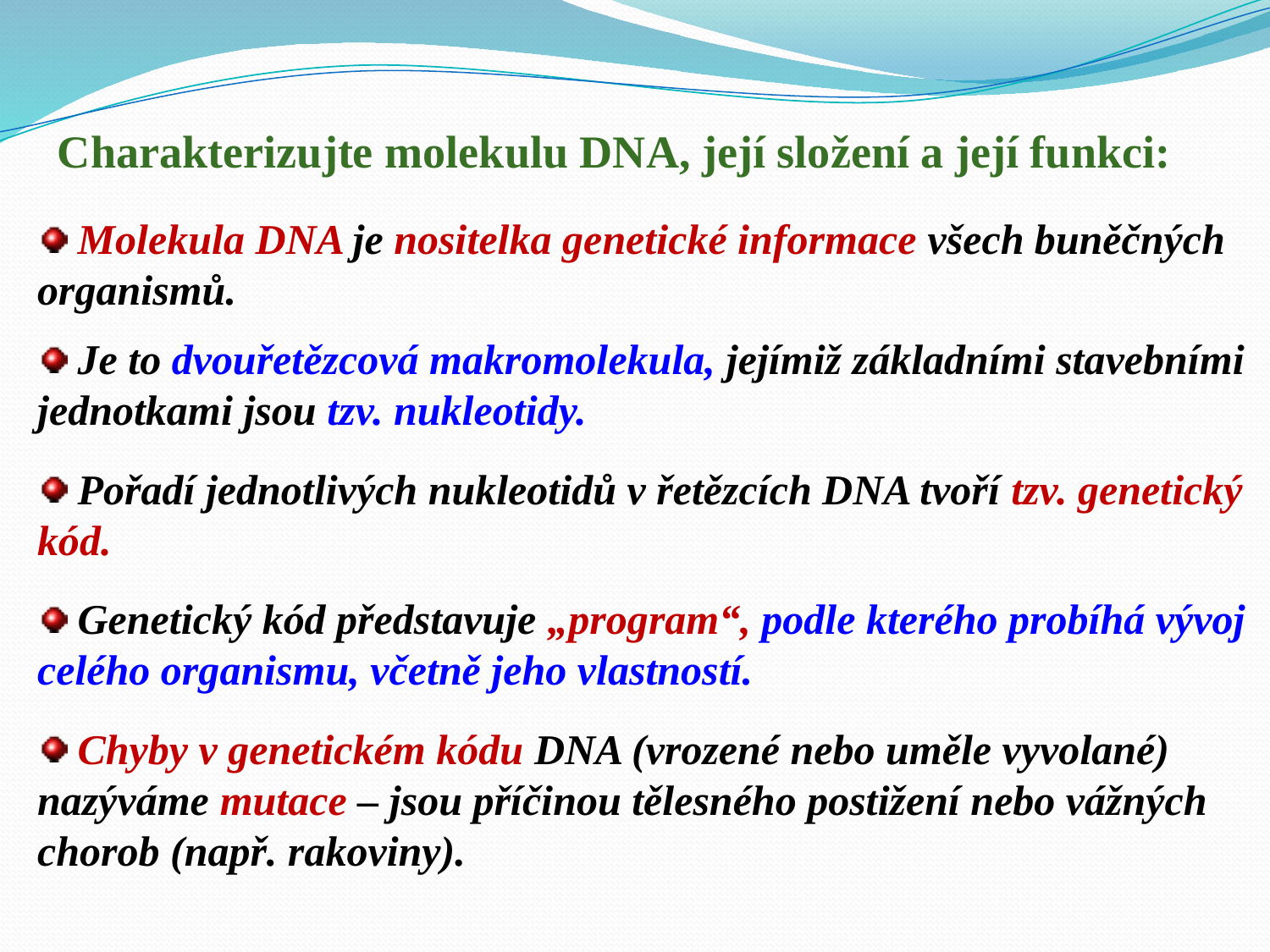

Charakterizujte molekulu DNA, její složení a její funkci:
 Molekula DNA je nositelka genetické informace všech buněčných organismů.
 Je to dvouřetězcová makromolekula, jejímiž základními stavebními jednotkami jsou tzv. nukleotidy.
 Pořadí jednotlivých nukleotidů v řetězcích DNA tvoří tzv. genetický kód.
 Genetický kód představuje „program“, podle kterého probíhá vývoj celého organismu, včetně jeho vlastností.
 Chyby v genetickém kódu DNA (vrozené nebo uměle vyvolané) nazýváme mutace – jsou příčinou tělesného postižení nebo vážných chorob (např. rakoviny).